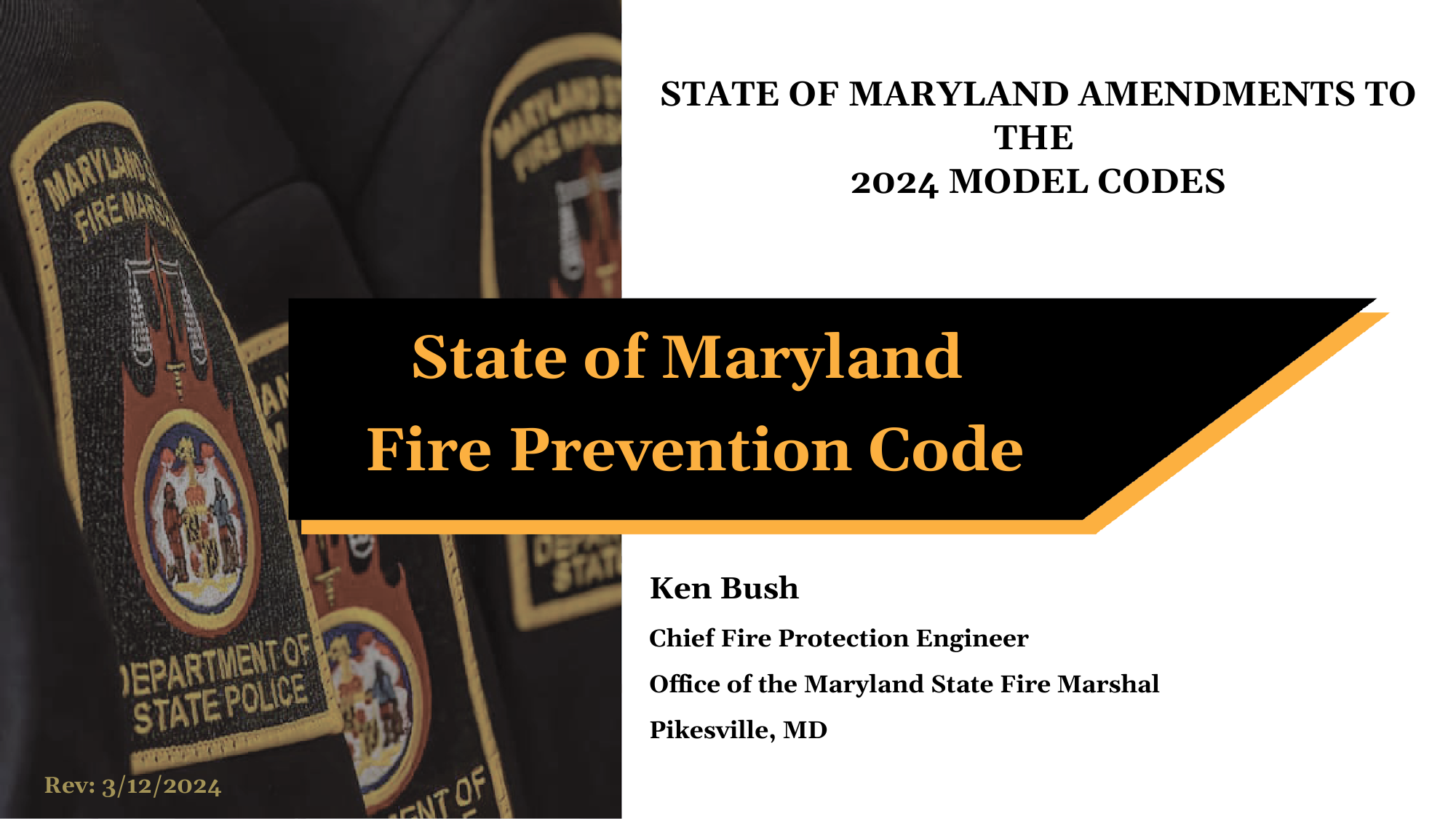

STATE OF MARYLAND AMENDMENTS TO THE
2024 MODEL CODES

State of Maryland
Fire Prevention Code
Ken Bush
Chief Fire Protection Engineer
Office of the Maryland State Fire Marshal
Pikesville, MD

Rev: 3/12/2024